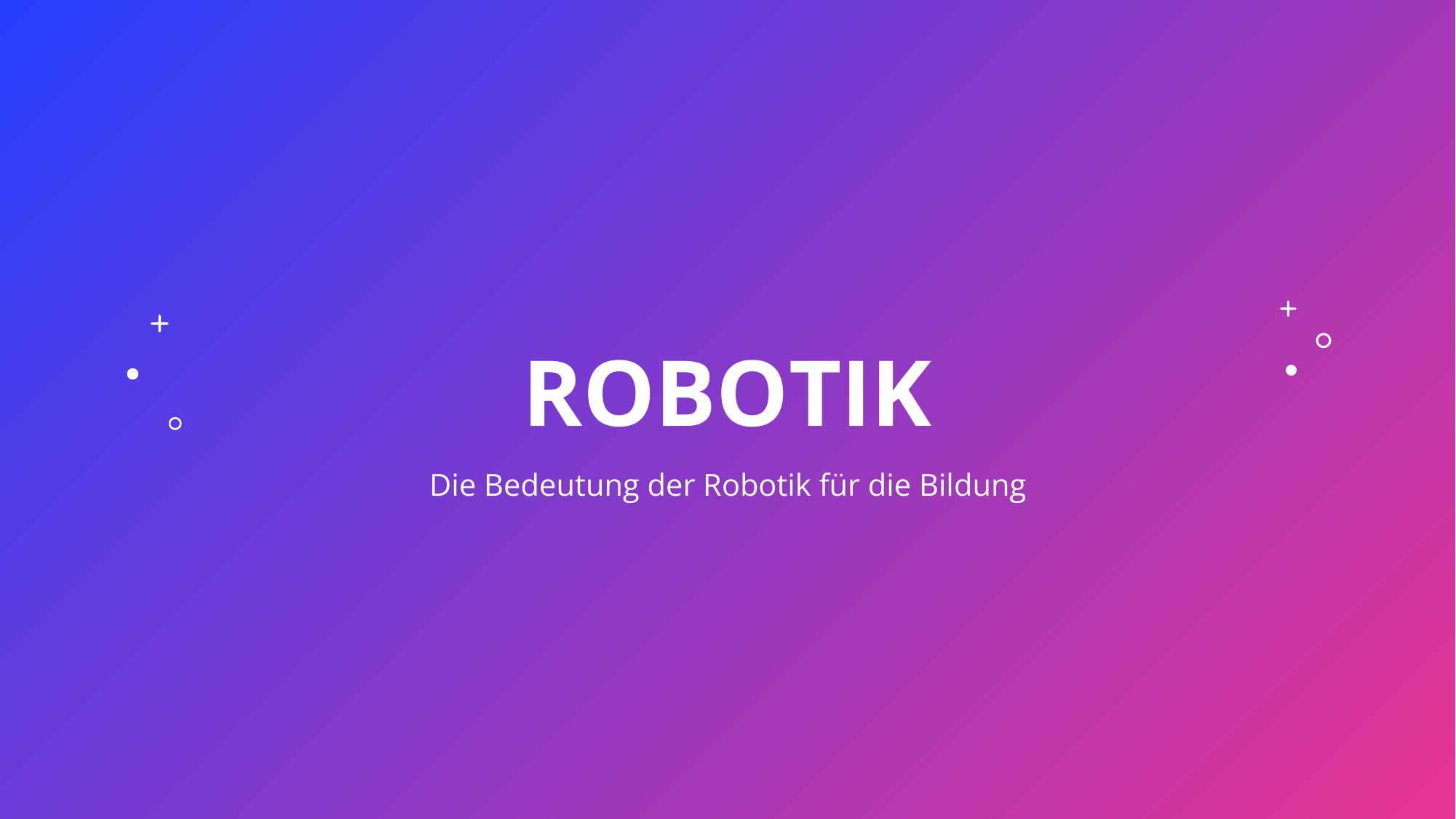

# ROBOTIK
Die Bedeutung der Robotik für die Bildung